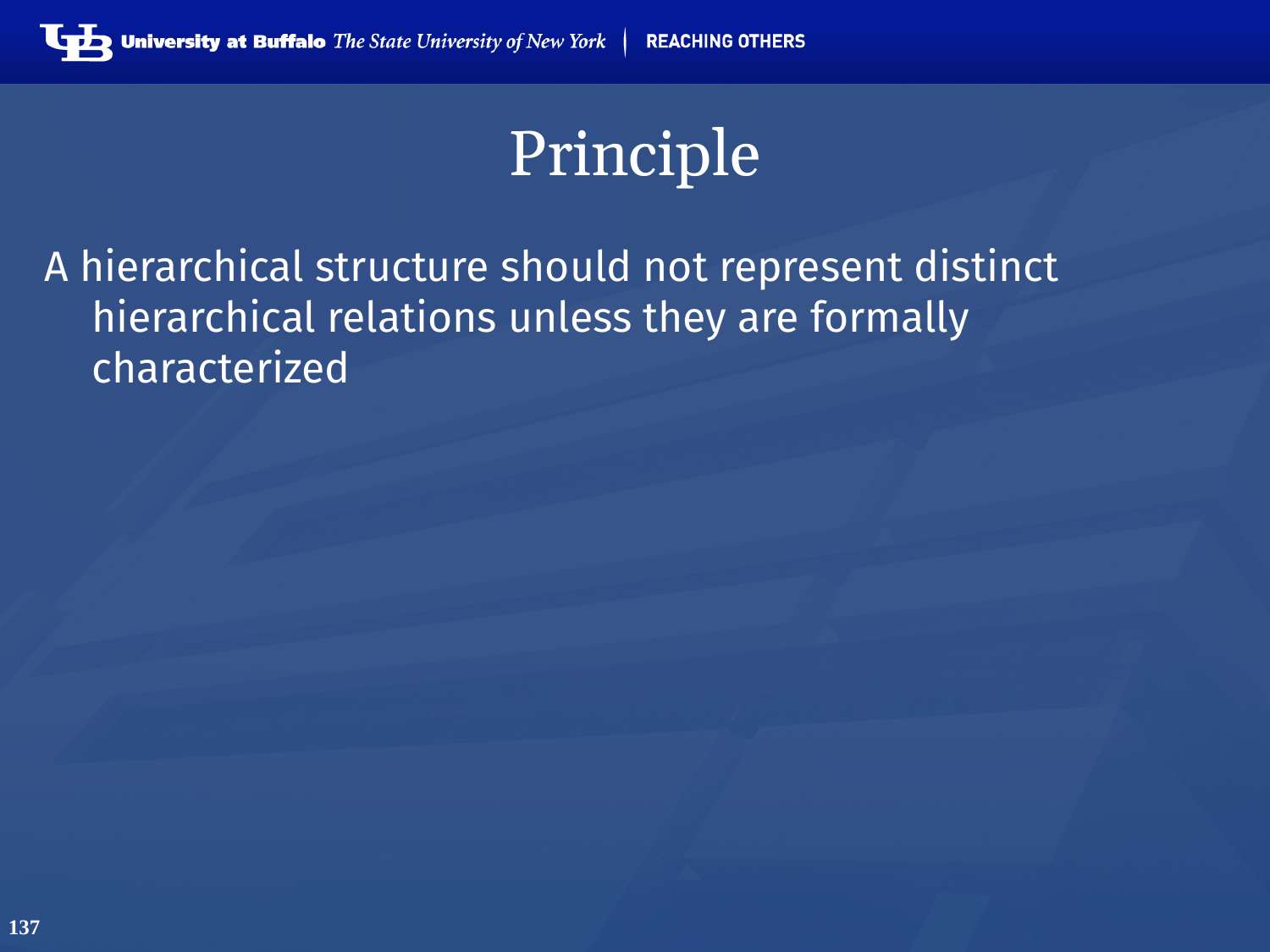

# Principle
A hierarchical structure should not represent distinct hierarchical relations unless they are formally characterized
137